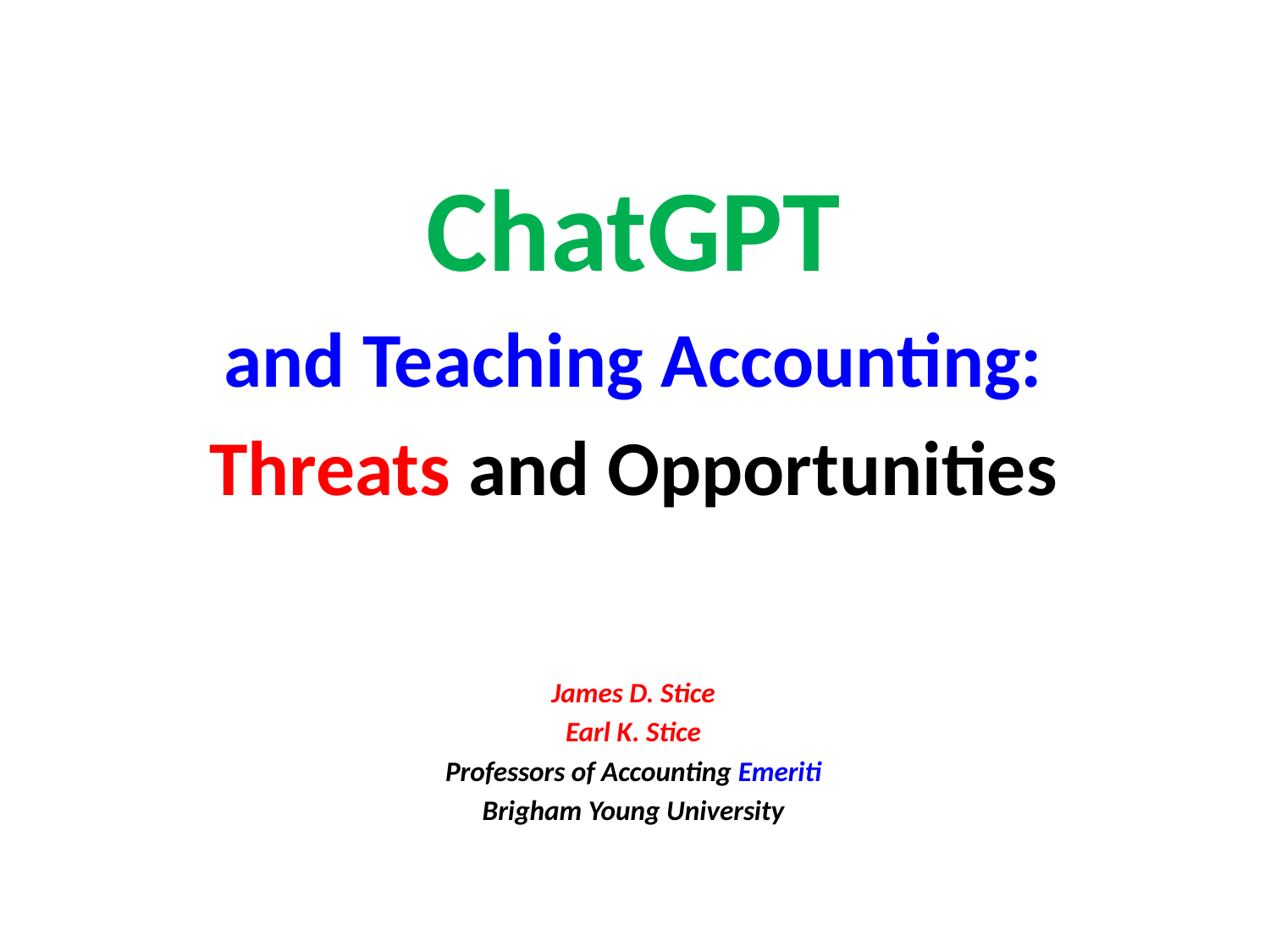

ChatGPT
and Teaching Accounting:
Threats and Opportunities

James D. Stice
Earl K. Stice
Professors of Accounting Emeriti
Brigham Young University